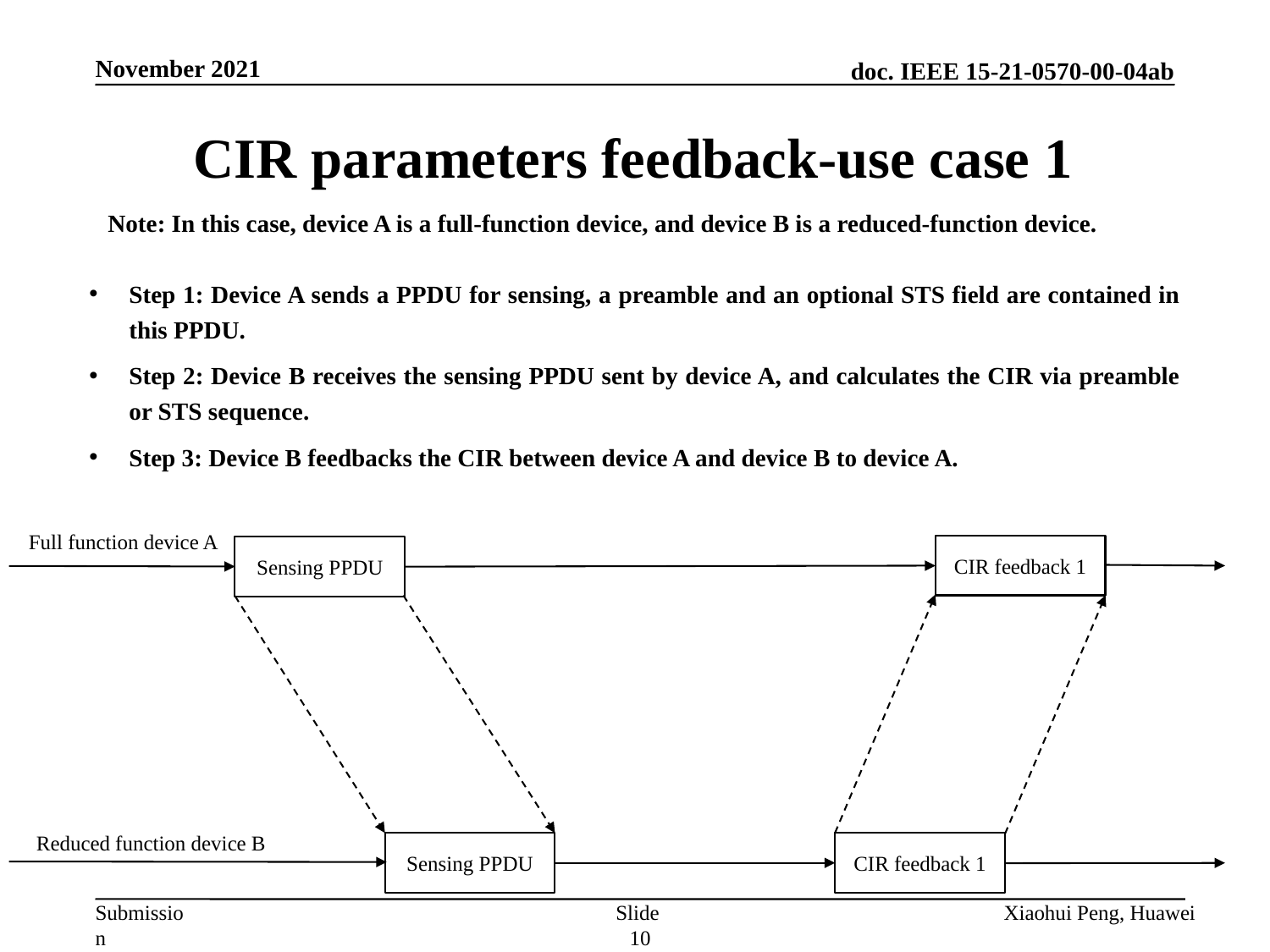

November 2021
CIR parameters feedback-use case 1
Note: In this case, device A is a full-function device, and device B is a reduced-function device.
Step 1: Device A sends a PPDU for sensing, a preamble and an optional STS field are contained in this PPDU.
Step 2: Device B receives the sensing PPDU sent by device A, and calculates the CIR via preamble or STS sequence.
Step 3: Device B feedbacks the CIR between device A and device B to device A.
Full function device A
CIR feedback 1
Sensing PPDU
Reduced function device B
Sensing PPDU
CIR feedback 1
Slide 10
Xiaohui Peng, Huawei